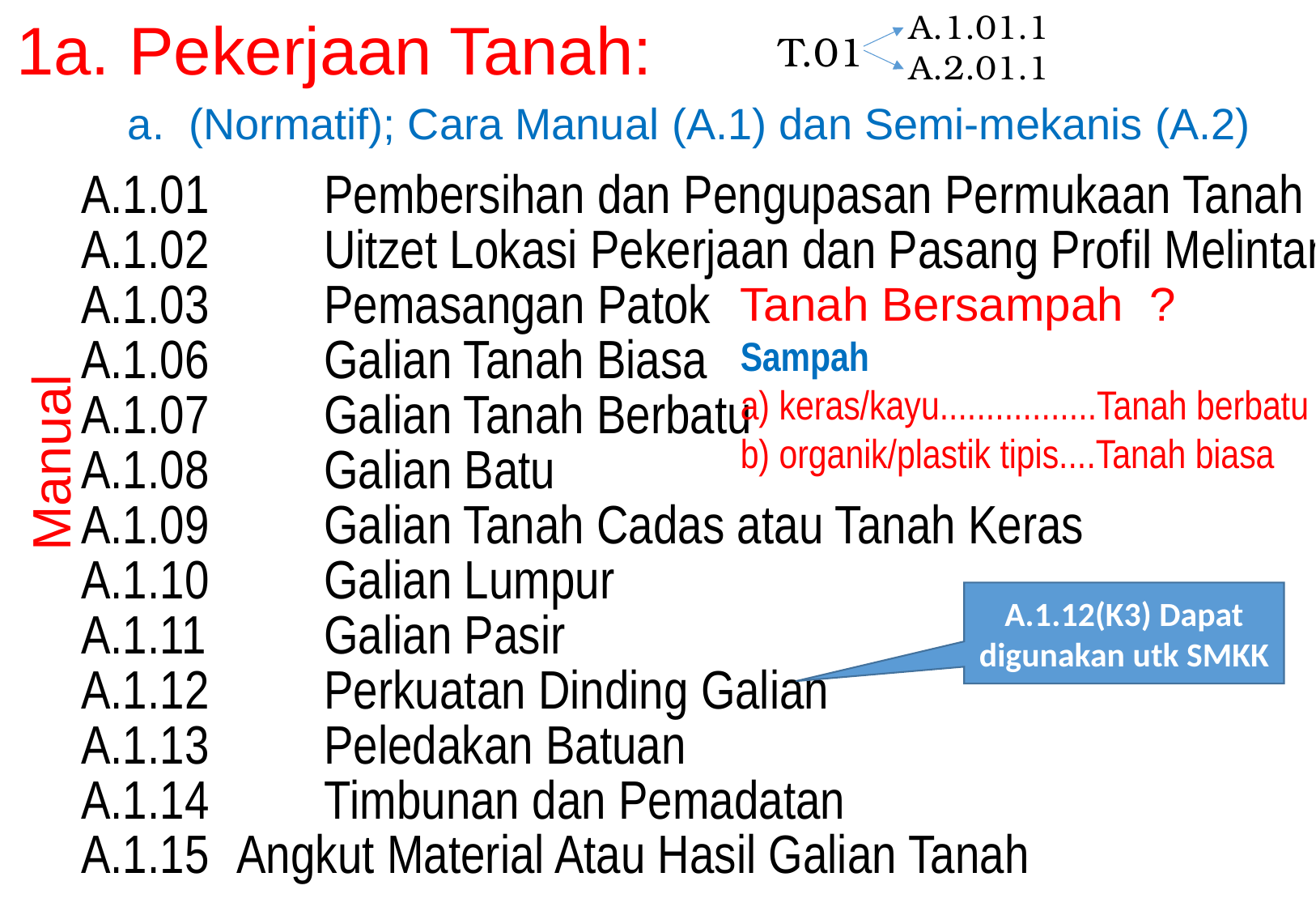

A.1.01.1
A.2.01.1
1a. Pekerjaan Tanah:
T.01
a.  (Normatif); Cara Manual (A.1) dan Semi-mekanis (A.2)
A.1.01	Pembersihan dan Pengupasan Permukaan Tanah
A.1.02	Uitzet Lokasi Pekerjaan dan Pasang Profil Melintang
A.1.03	Pemasangan Patok
A.1.06	Galian Tanah Biasa
A.1.07	Galian Tanah Berbatu
A.1.08	Galian Batu
A.1.09	Galian Tanah Cadas atau Tanah Keras
A.1.10	Galian Lumpur
A.1.11	Galian Pasir
A.1.12	Perkuatan Dinding Galian
A.1.13	Peledakan Batuan
A.1.14	Timbunan dan Pemadatan
A.1.15	Angkut Material Atau Hasil Galian Tanah
Tanah Bersampah  ?
Sampah
a) keras/kayu.................Tanah berbatu
b) organik/plastik tipis....Tanah biasa
Manual
A.1.12(K3) Dapat digunakan utk SMKK